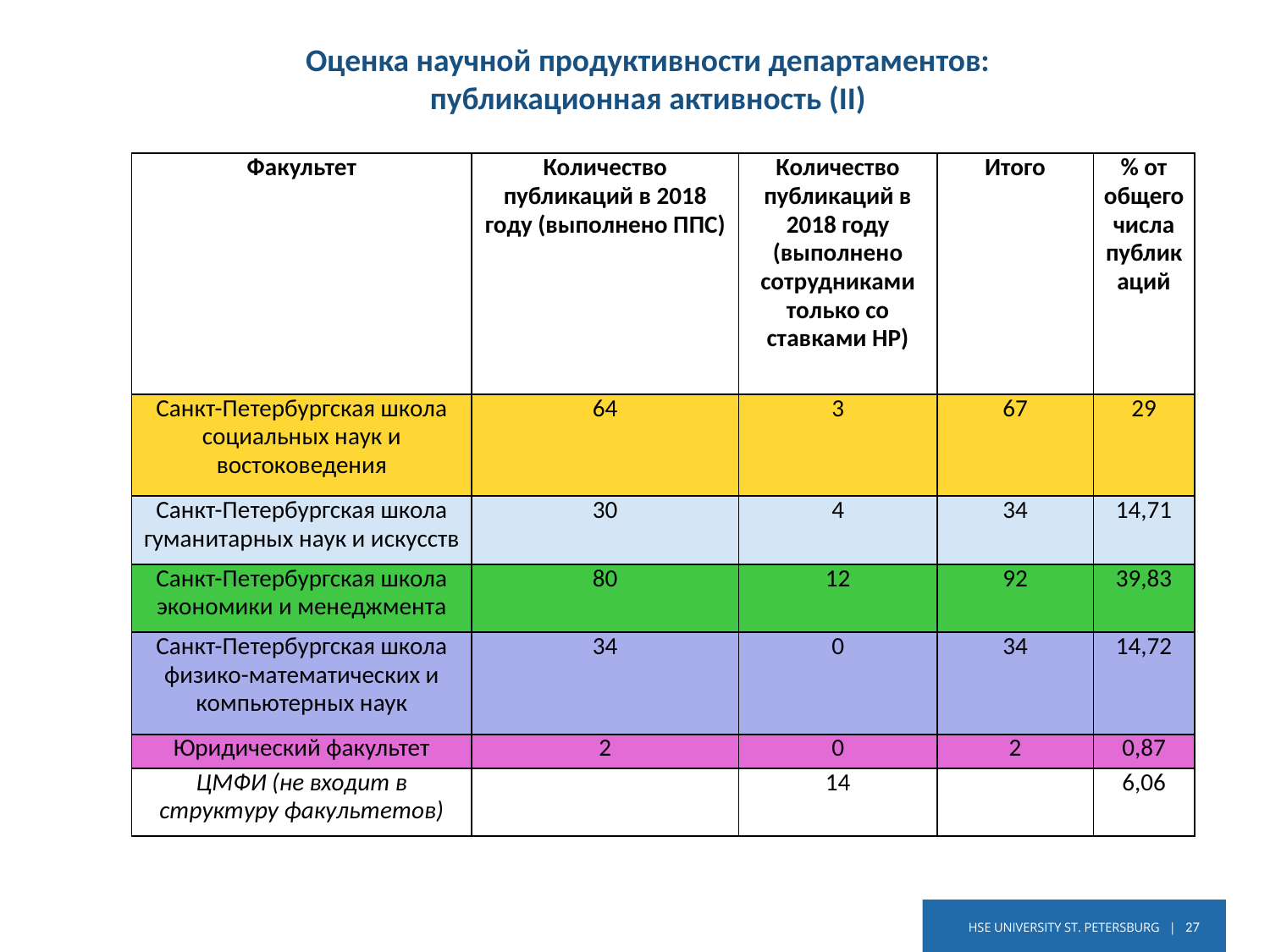

Оценка научной продуктивности департаментов:
публикационная активность (II)
| Факультет | Количество публикаций в 2018 году (выполнено ППС) | Количество публикаций в 2018 году (выполнено сотрудниками только со ставками НР) | Итого | % от общего числа публикаций |
| --- | --- | --- | --- | --- |
| Санкт-Петербургская школа социальных наук и востоковедения | 64 | 3 | 67 | 29 |
| Санкт-Петербургская школа гуманитарных наук и искусств | 30 | 4 | 34 | 14,71 |
| Санкт-Петербургская школа экономики и менеджмента | 80 | 12 | 92 | 39,83 |
| Санкт-Петербургская школа физико-математических и компьютерных наук | 34 | 0 | 34 | 14,72 |
| Юридический факультет | 2 | 0 | 2 | 0,87 |
| ЦМФИ (не входит в структуру факультетов) |  | 14 |  | 6,06 |